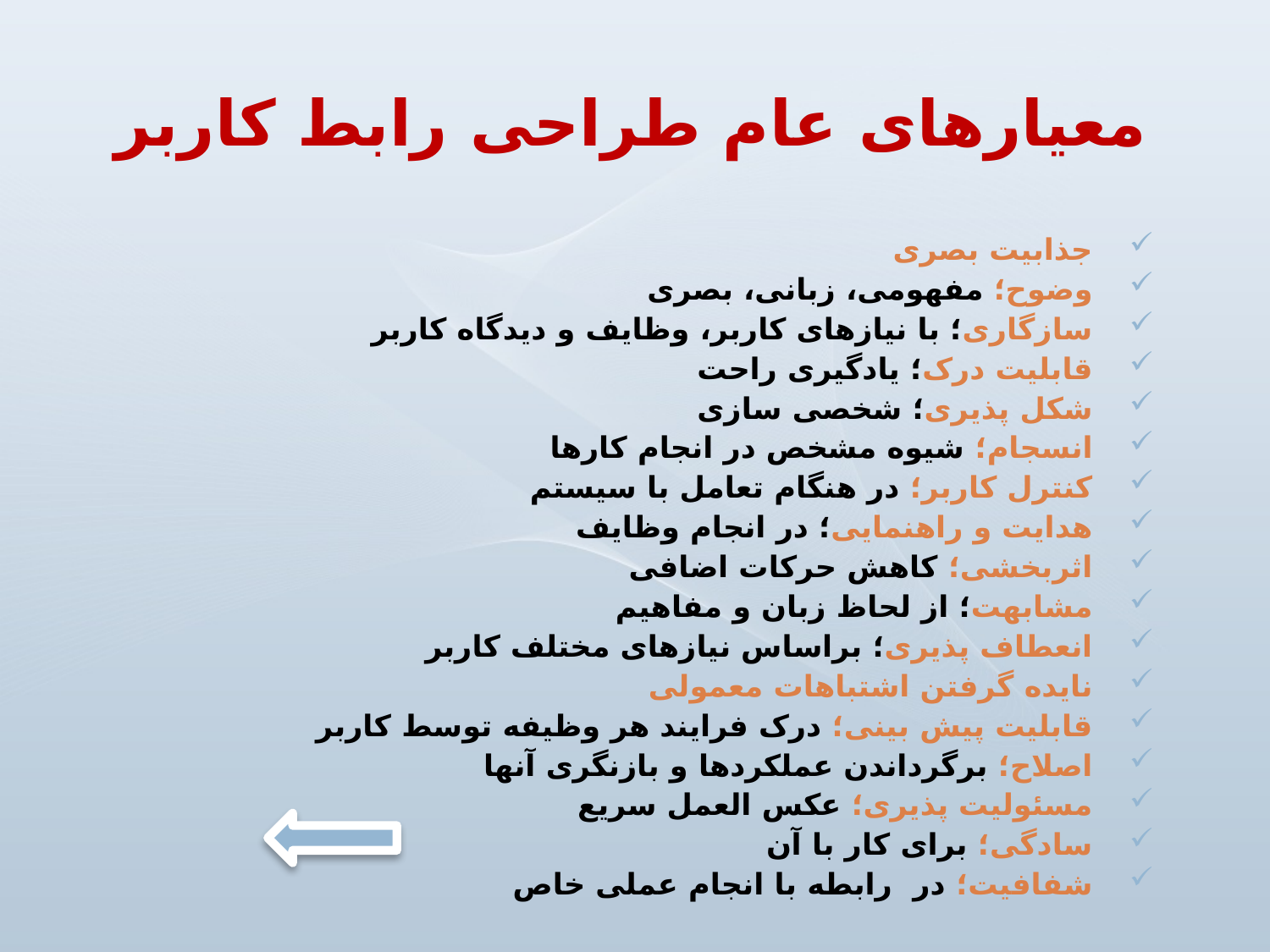

معیارهای عام طراحی رابط کاربر

جذابیت بصری
وضوح؛ مفهومی، زبانی، بصری
سازگاری؛ با نیازهای کاربر، وظایف و دیدگاه کاربر
قابلیت درک؛ یادگیری راحت
شکل پذیری؛ شخصی سازی
انسجام؛ شیوه مشخص در انجام کارها
کنترل کاربر؛ در هنگام تعامل با سیستم
هدایت و راهنمایی؛ در انجام وظایف
اثربخشی؛ کاهش حرکات اضافی
مشابهت؛ از لحاظ زبان و مفاهیم
انعطاف پذیری؛ براساس نیازهای مختلف کاربر
نایده گرفتن اشتباهات معمولی
قابلیت پیش بینی؛ درک فرایند هر وظیفه توسط کاربر
اصلاح؛ برگرداندن عملکردها و بازنگری آنها
مسئولیت پذیری؛ عکس العمل سریع
سادگی؛ برای کار با آن
شفافیت؛ در  رابطه با انجام عملی خاص